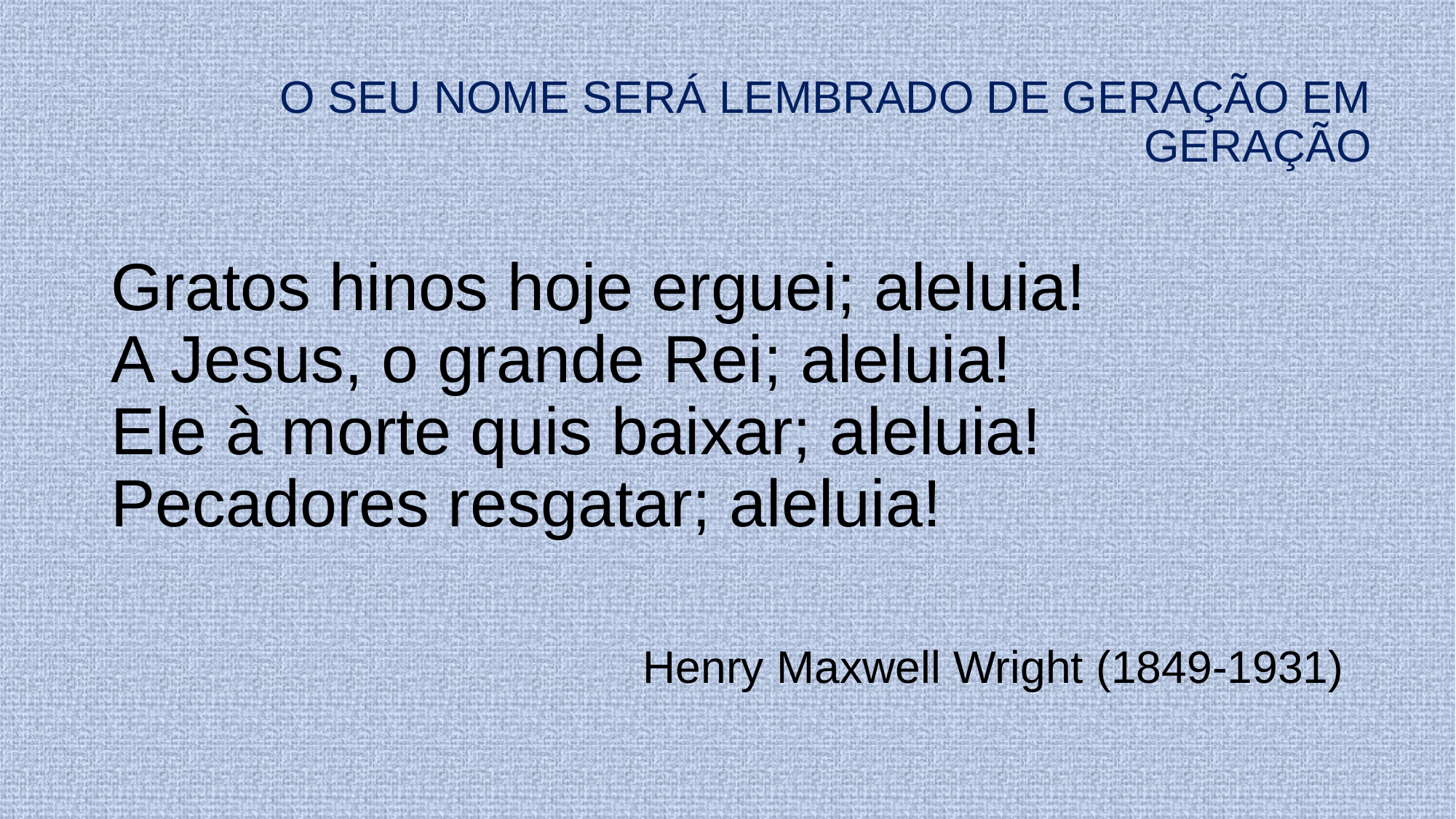

# O SEU NOME SERÁ LEMBRADO DE GERAÇÃO EM GERAÇÃO
Gratos hinos hoje erguei; aleluia!
A Jesus, o grande Rei; aleluia!
Ele à morte quis baixar; aleluia!
Pecadores resgatar; aleluia!

Henry Maxwell Wright (1849-1931)